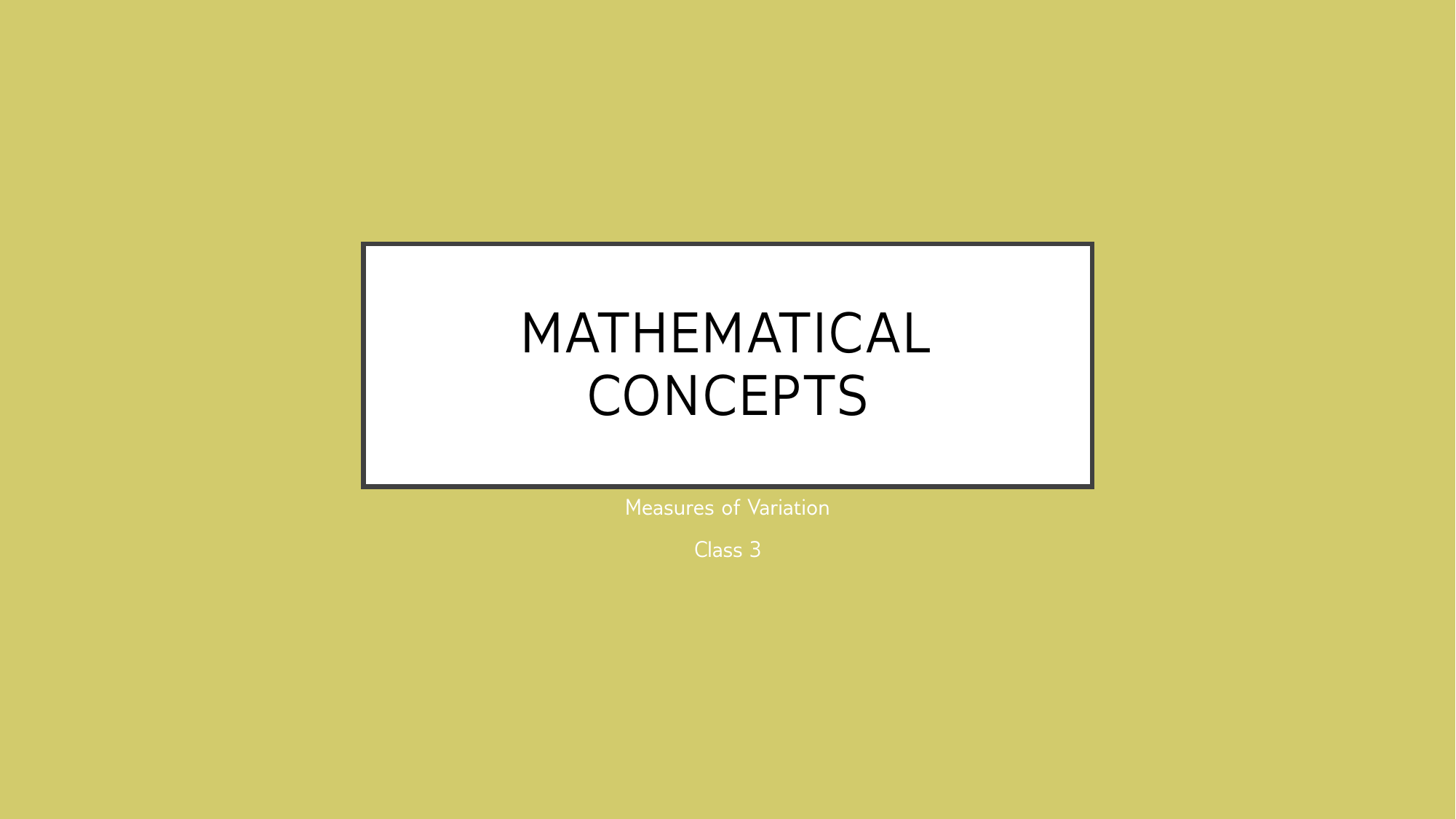

# Mathematical concepts
Measures of Variation
Class 3